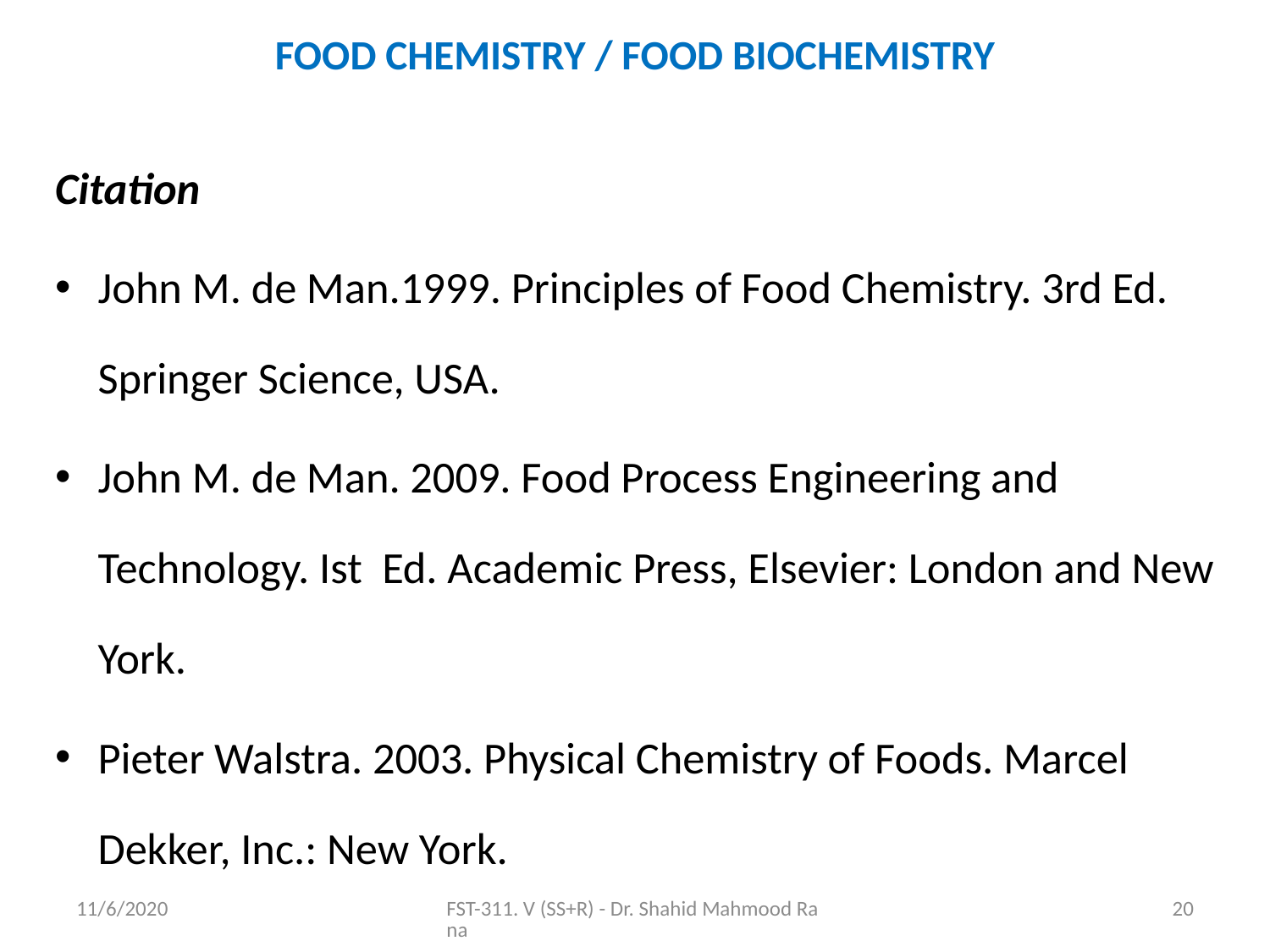

# FOOD CHEMISTRY / FOOD BIOCHEMISTRY
Citation
John M. de Man.1999. Principles of Food Chemistry. 3rd Ed. Springer Science, USA.
John M. de Man. 2009. Food Process Engineering and Technology. Ist  Ed. Academic Press, Elsevier: London and New York.
Pieter Walstra. 2003. Physical Chemistry of Foods. Marcel Dekker, Inc.: New York.

11/6/2020
FST-311. V (SS+R) - Dr. Shahid Mahmood Rana
20